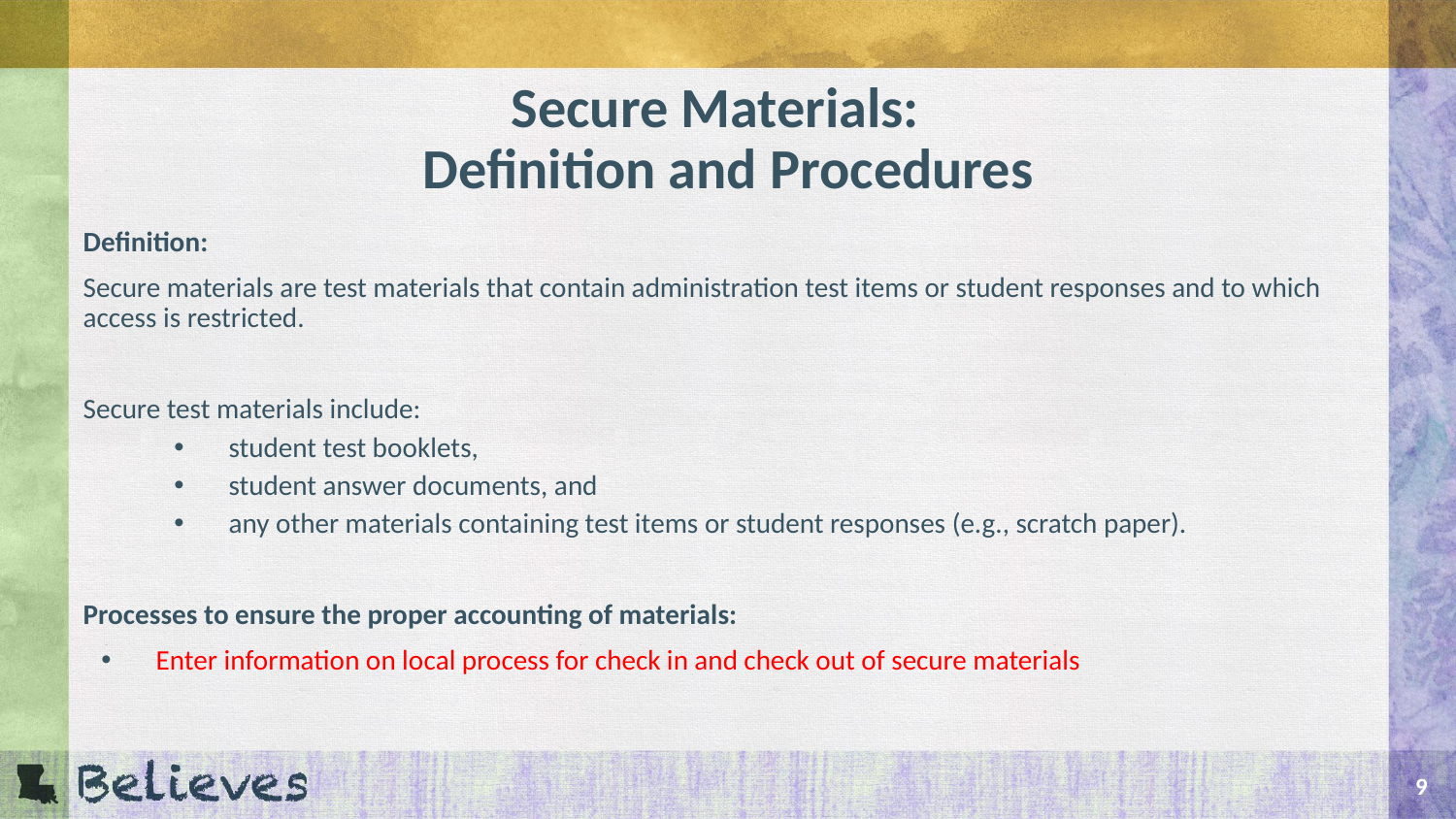

# Secure Materials: Definition and Procedures
Definition:
Secure materials are test materials that contain administration test items or student responses and to which access is restricted.

Secure test materials include:
student test booklets,
student answer documents, and
any other materials containing test items or student responses (e.g., scratch paper).

Processes to ensure the proper accounting of materials:
Enter information on local process for check in and check out of secure materials